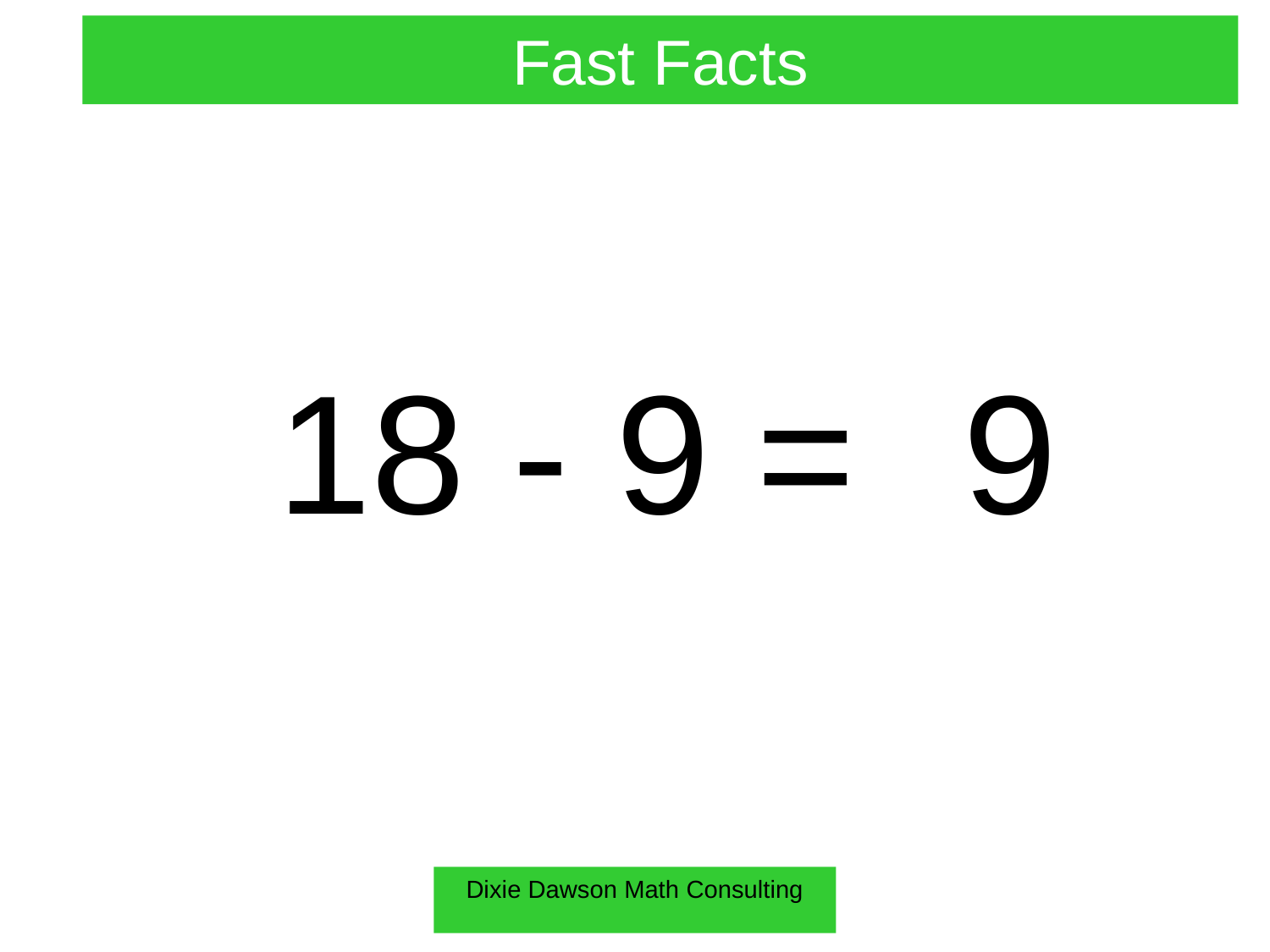

Fast Facts
18 - 9 =
9
Dixie Dawson Math Consulting